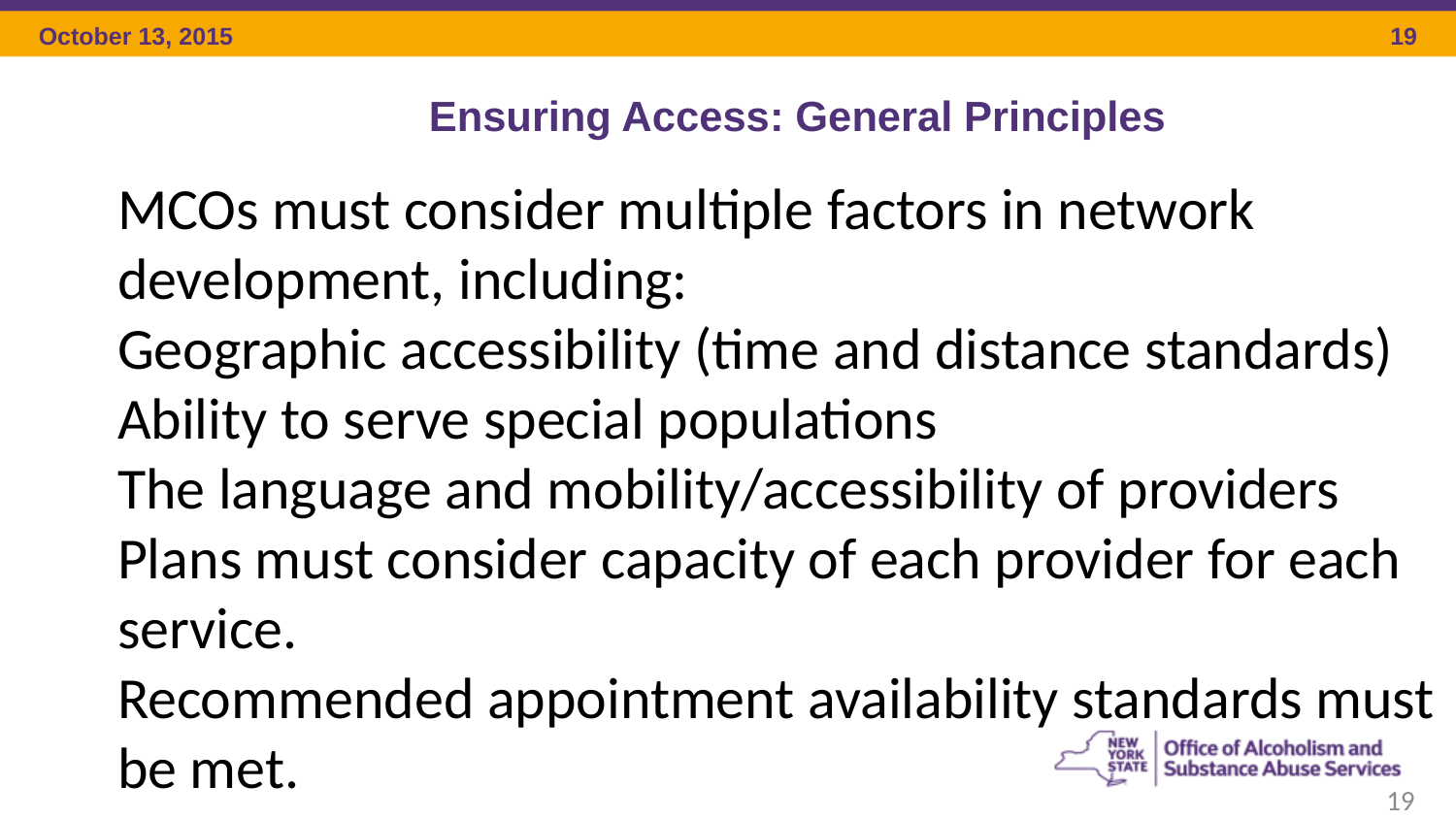

Ensuring Access: General Principles
MCOs must consider multiple factors in network development, including:
Geographic accessibility (time and distance standards)
Ability to serve special populations
The language and mobility/accessibility of providers
Plans must consider capacity of each provider for each service.
Recommended appointment availability standards must be met.

19